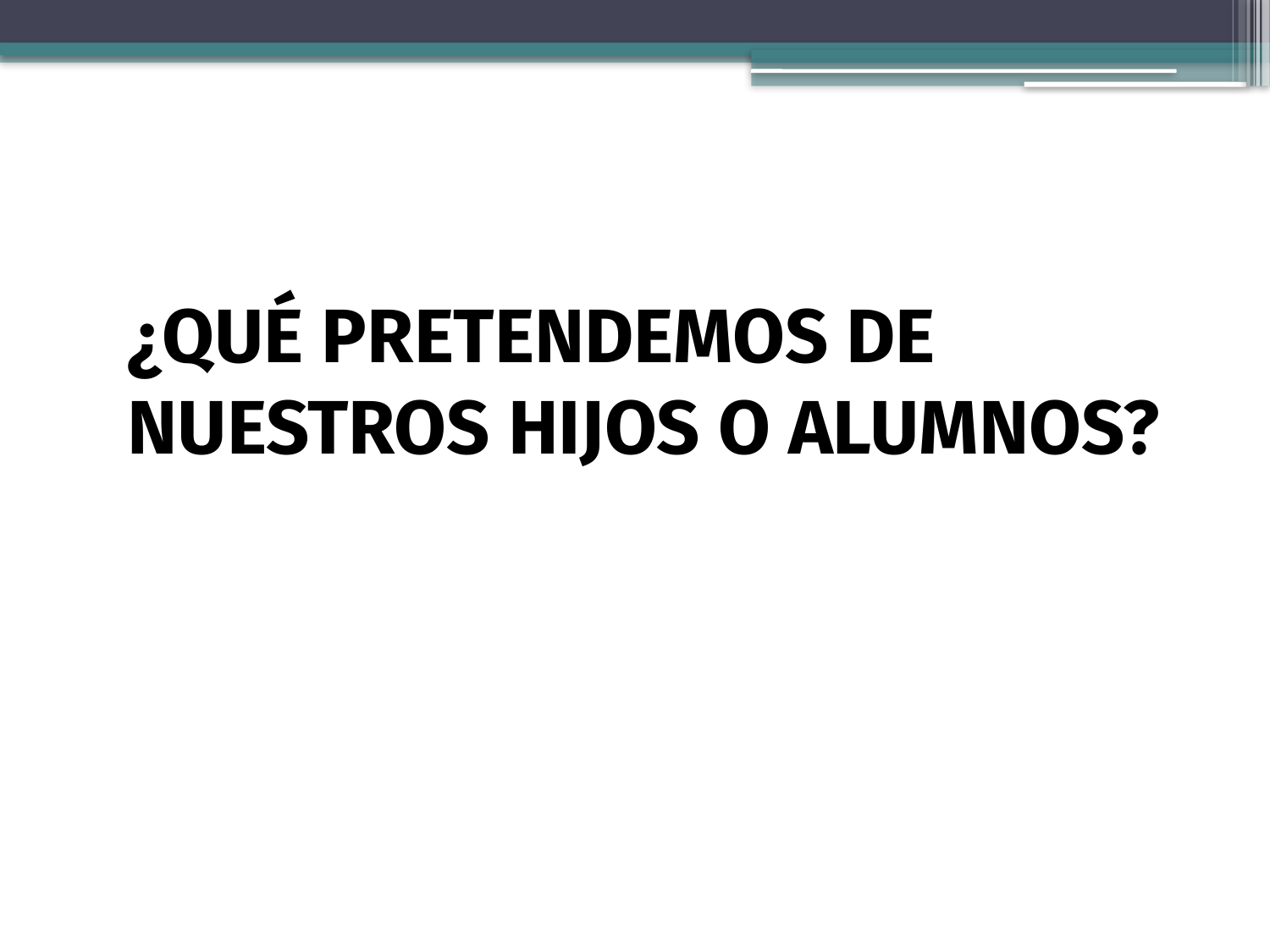

# ¿QUÉ PRETENDEMOS DE NUESTROS HIJOS O ALUMNOS?